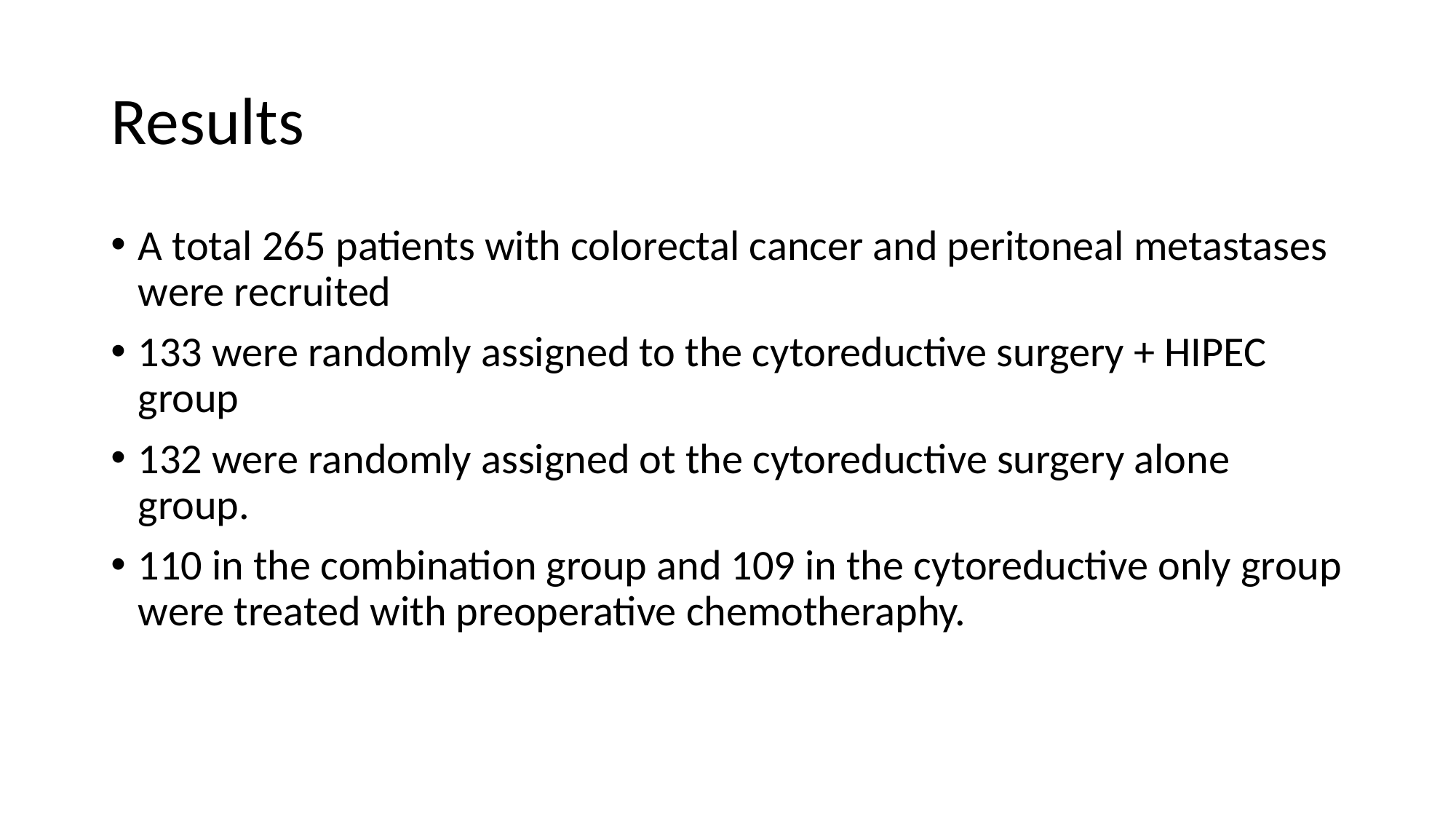

# Results
A total 265 patients with colorectal cancer and peritoneal metastases were recruited
133 were randomly assigned to the cytoreductive surgery + HIPEC group
132 were randomly assigned ot the cytoreductive surgery alone group.
110 in the combination group and 109 in the cytoreductive only group were treated with preoperative chemotheraphy.